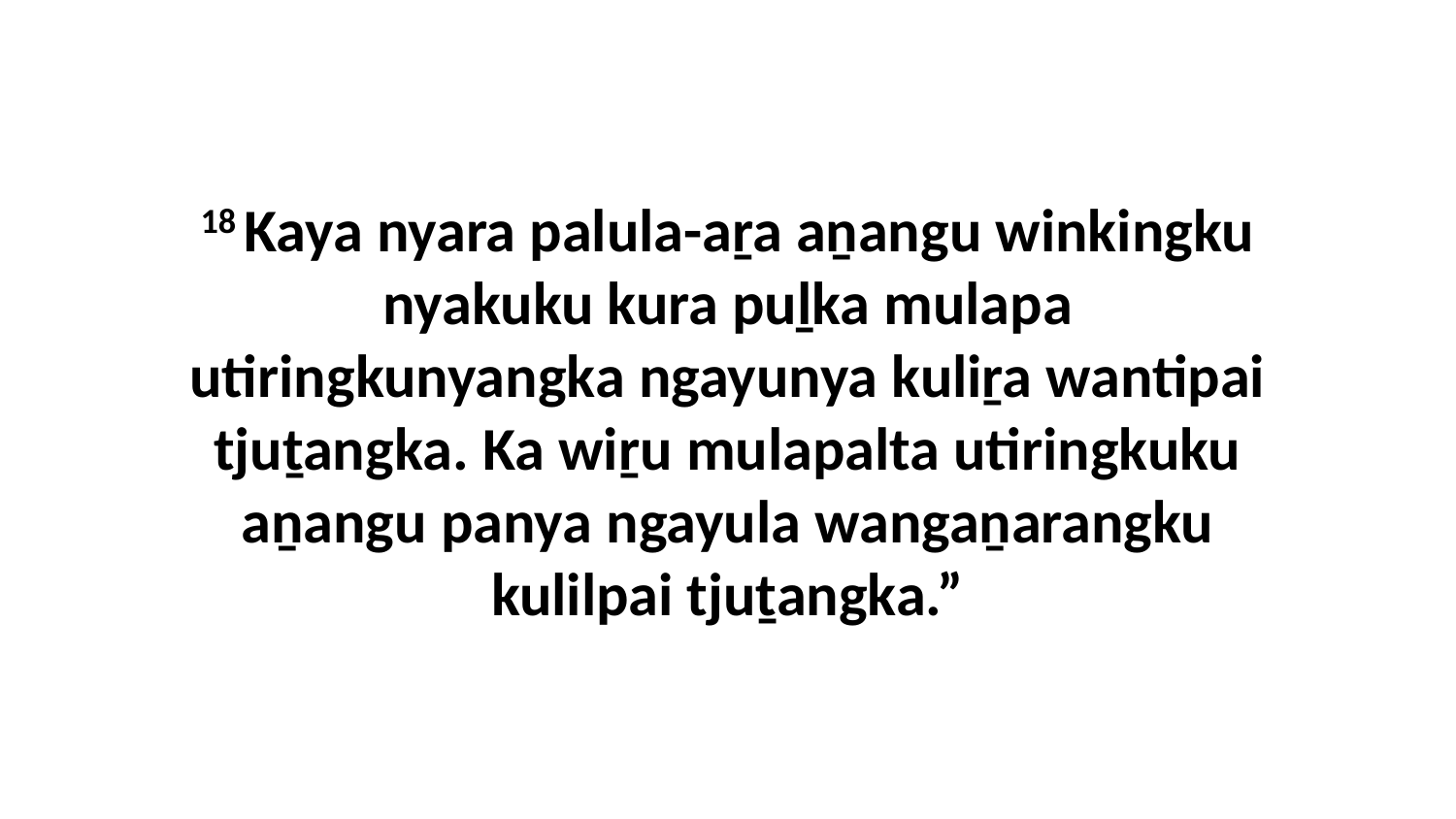

18 Kaya nyara palula-aṟa aṉangu winkingku nyakuku kura puḻka mulapa utiringkunyangka ngayunya kuliṟa wantipai tjuṯangka. Ka wiṟu mulapalta utiringkuku aṉangu panya ngayula wangaṉarangku kulilpai tjuṯangka.”